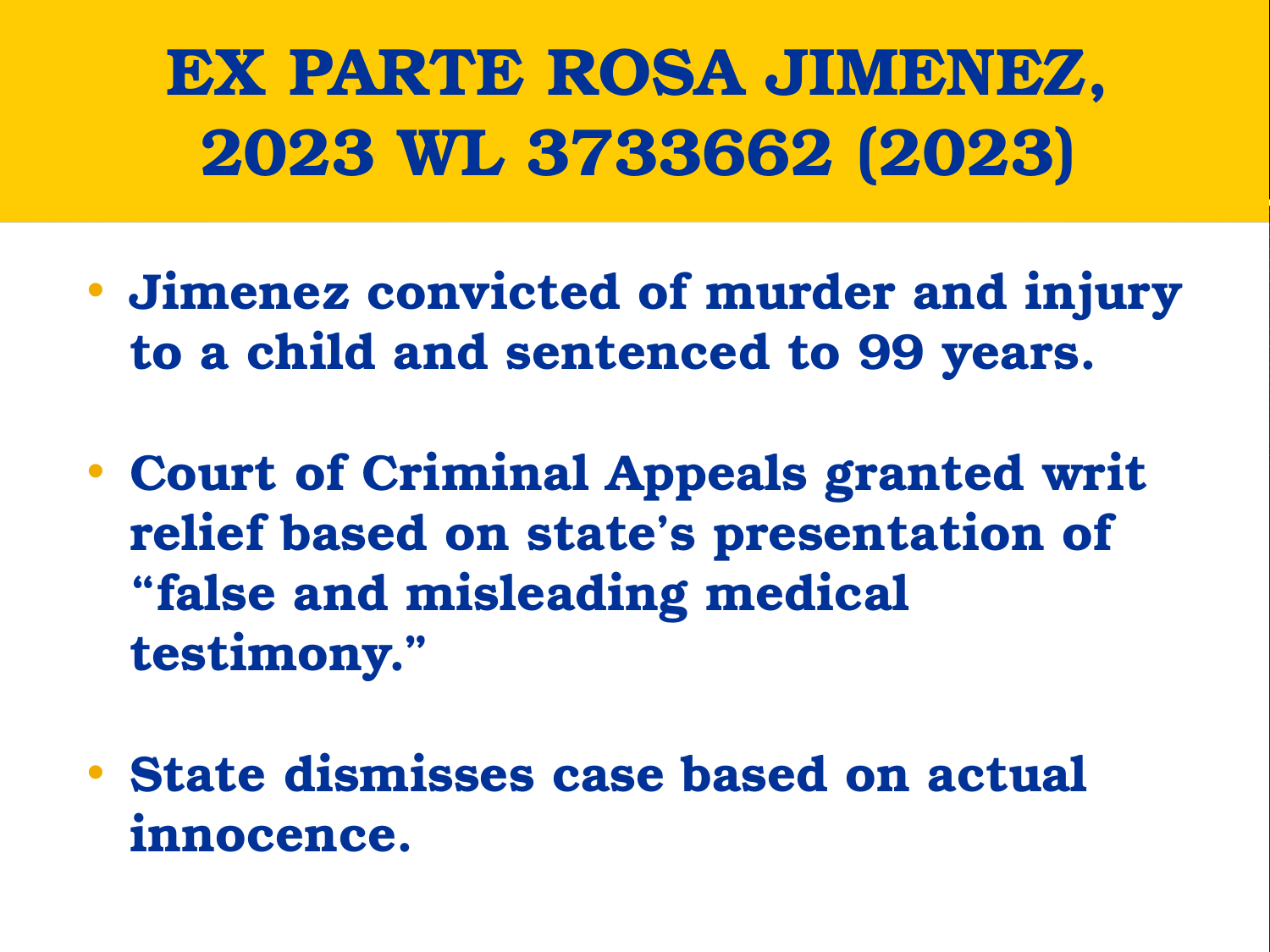

# EX PARTE ROSA JIMENEZ, 2023 WL 3733662 (2023)
Jimenez convicted of murder and injury to a child and sentenced to 99 years.

Court of Criminal Appeals granted writ relief based on state’s presentation of “false and misleading medical testimony.”

State dismisses case based on actual innocence.